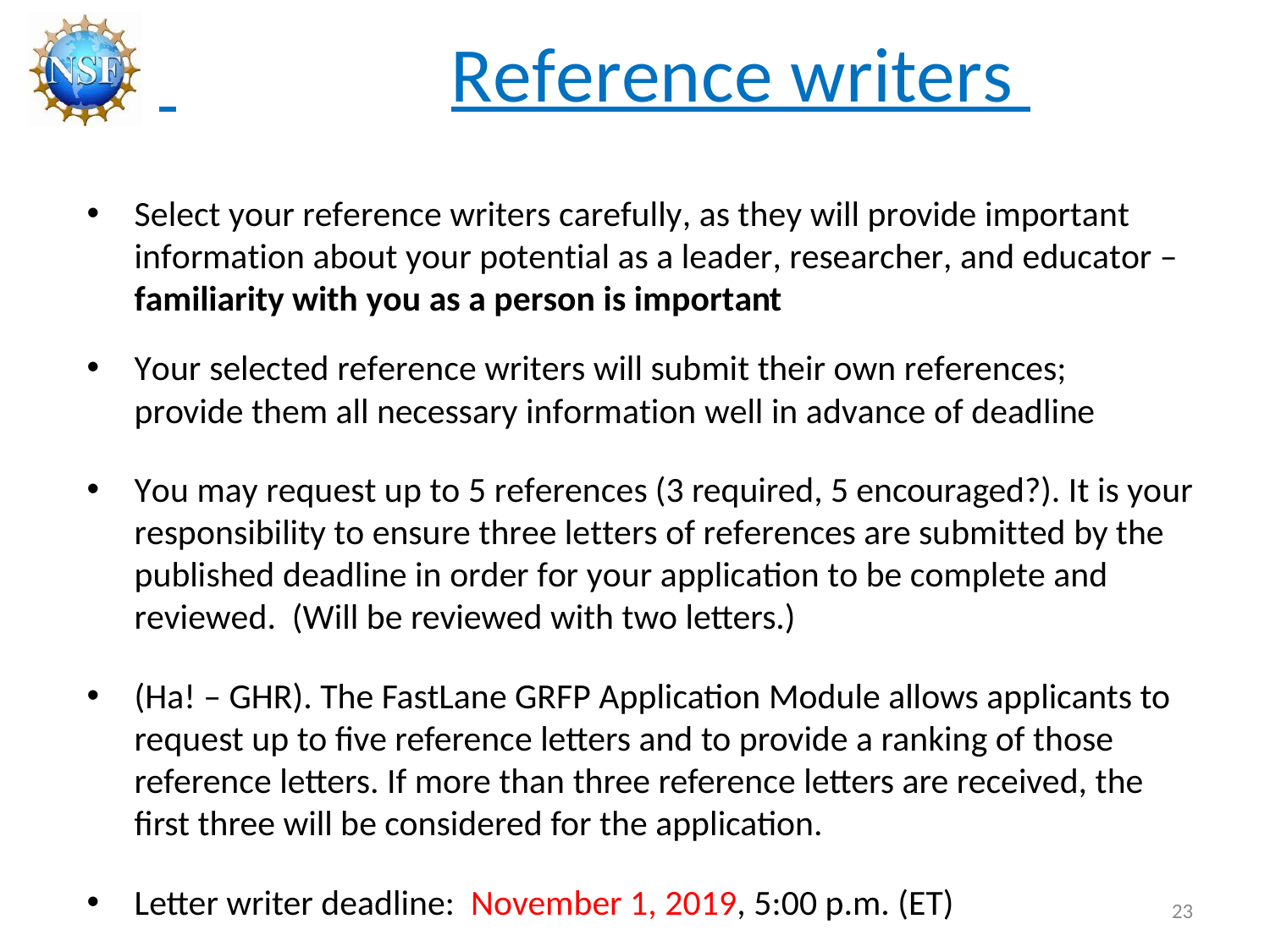

# Reference writers
Select your reference writers carefully, as they will provide important information about your potential as a leader, researcher, and educator – familiarity with you as a person is important

Your selected reference writers will submit their own references; provide them all necessary information well in advance of deadline

You may request up to 5 references (3 required, 5 encouraged?). It is your responsibility to ensure three letters of references are submitted by the published deadline in order for your application to be complete and reviewed.  (Will be reviewed with two letters.)

(Ha! – GHR). The FastLane GRFP Application Module allows applicants to request up to five reference letters and to provide a ranking of those reference letters. If more than three reference letters are received, the first three will be considered for the application.

Letter writer deadline:  November 1, 2019, 5:00 p.m. (ET)
23